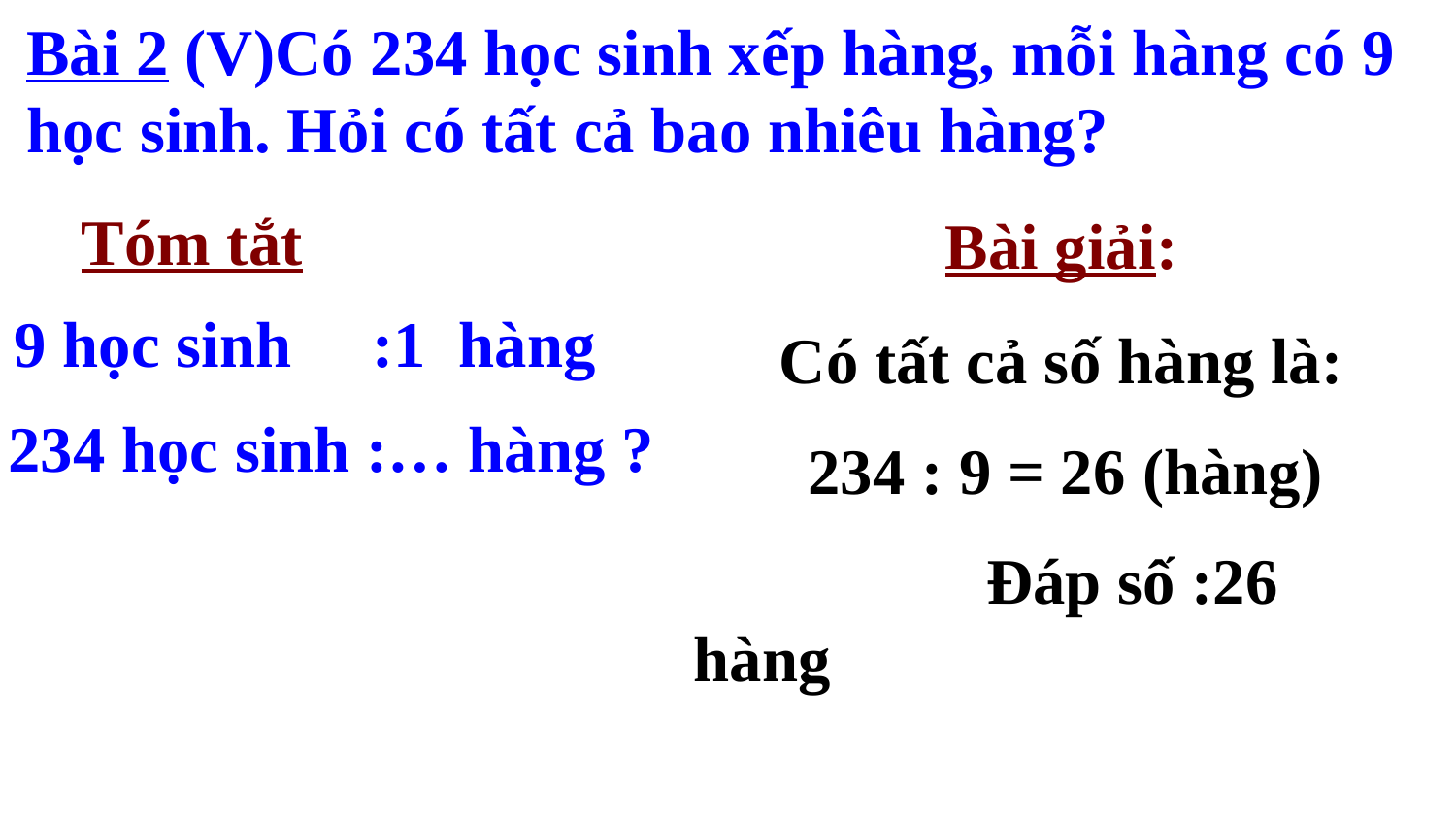

Bài 2 (V)Có 234 học sinh xếp hàng, mỗi hàng có 9 học sinh. Hỏi có tất cả bao nhiêu hàng?
Tóm tắt
Bài giải:
9 học sinh     :1  hàng
Có tất cả số hàng là:
       234 : 9 = 26 (hàng)
                  Đáp số :26 hàng
234 học sinh :… hàng ?